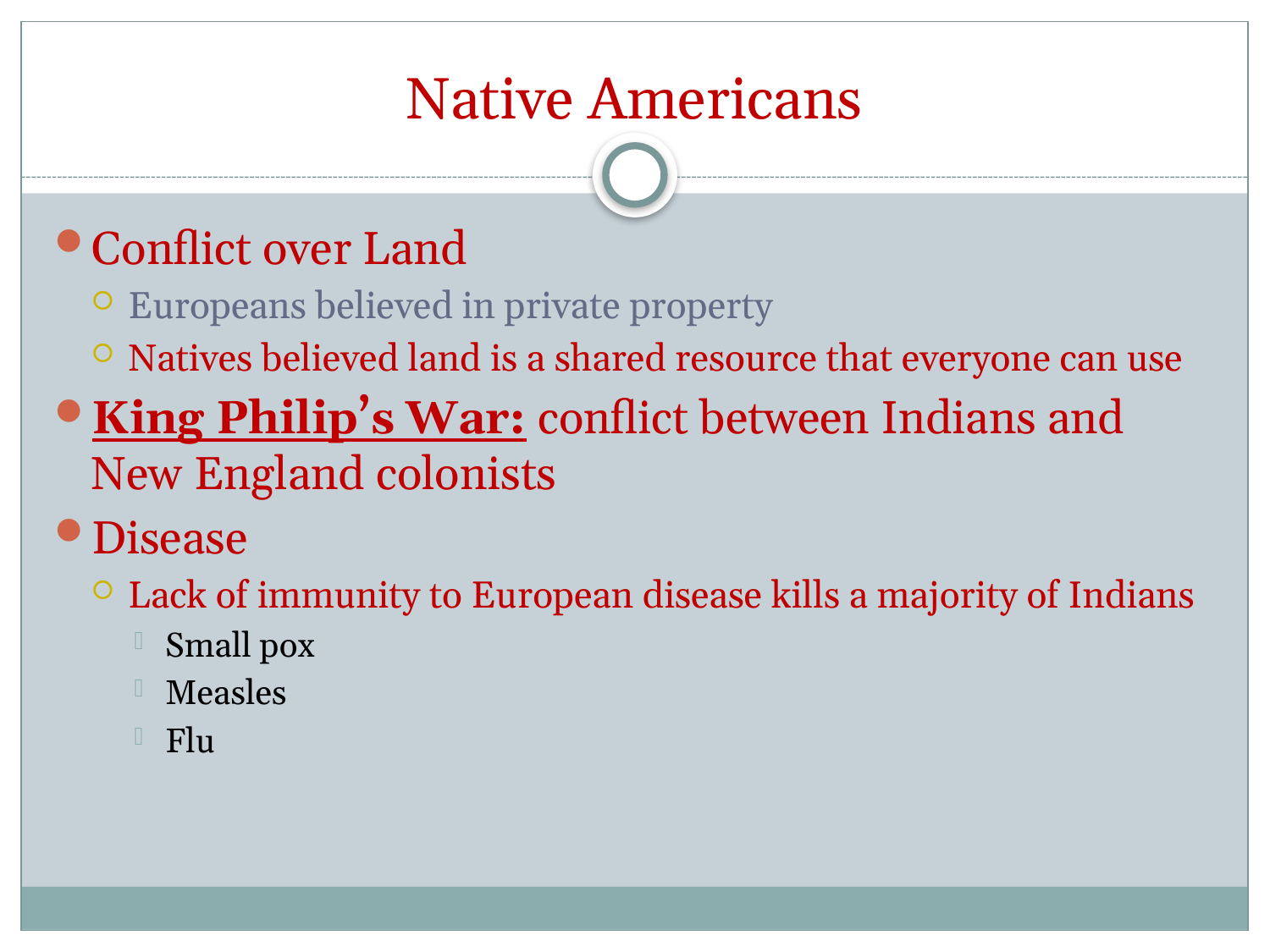

# Native Americans
Conflict over Land
Europeans believed in private property
Natives believed land is a shared resource that everyone can use
King Philip’s War: conflict between Indians and New England colonists
Disease
Lack of immunity to European disease kills a majority of Indians
Small pox
Measles
Flu